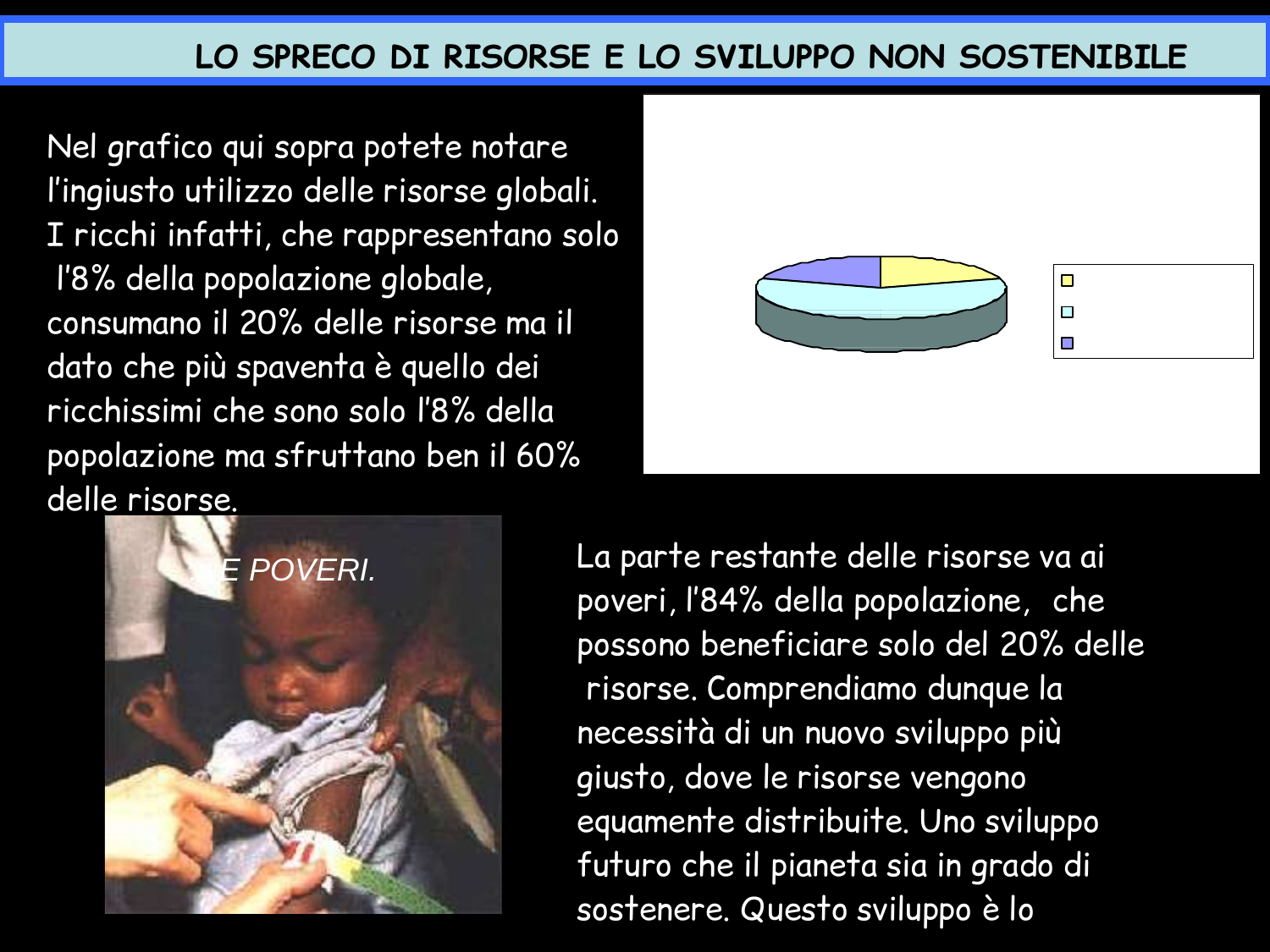

# LO SPRECO DI RISORSE E LO SVILUPPO NON SOSTENIBILE

Le risorse del mondo: chi le utilizza
Nel grafico qui sopra potete notare  l’ingiusto utilizzo delle risorse globali.  I ricchi infatti, che rappresentano solo  l’8% della popolazione globale,  consumano il 20% delle risorse ma il  dato che più spaventa è quello dei  ricchissimi che sono solo l’8% della  popolazione ma sfruttano ben il 60%  delle risorse.
20%
20%

Ricchi  Ricchis s im i
Poveri+poveris s im i

60%

La parte restante delle risorse va ai  poveri, l’84% della popolazione,	che  possono beneficiare solo del 20% delle  risorse. Comprendiamo dunque la  necessità di un nuovo sviluppo più  giusto, dove le risorse vengono  equamente distribuite. Uno sviluppo  futuro che il pianeta sia in grado di  sostenere. Questo sviluppo è lo
…E POVERI.